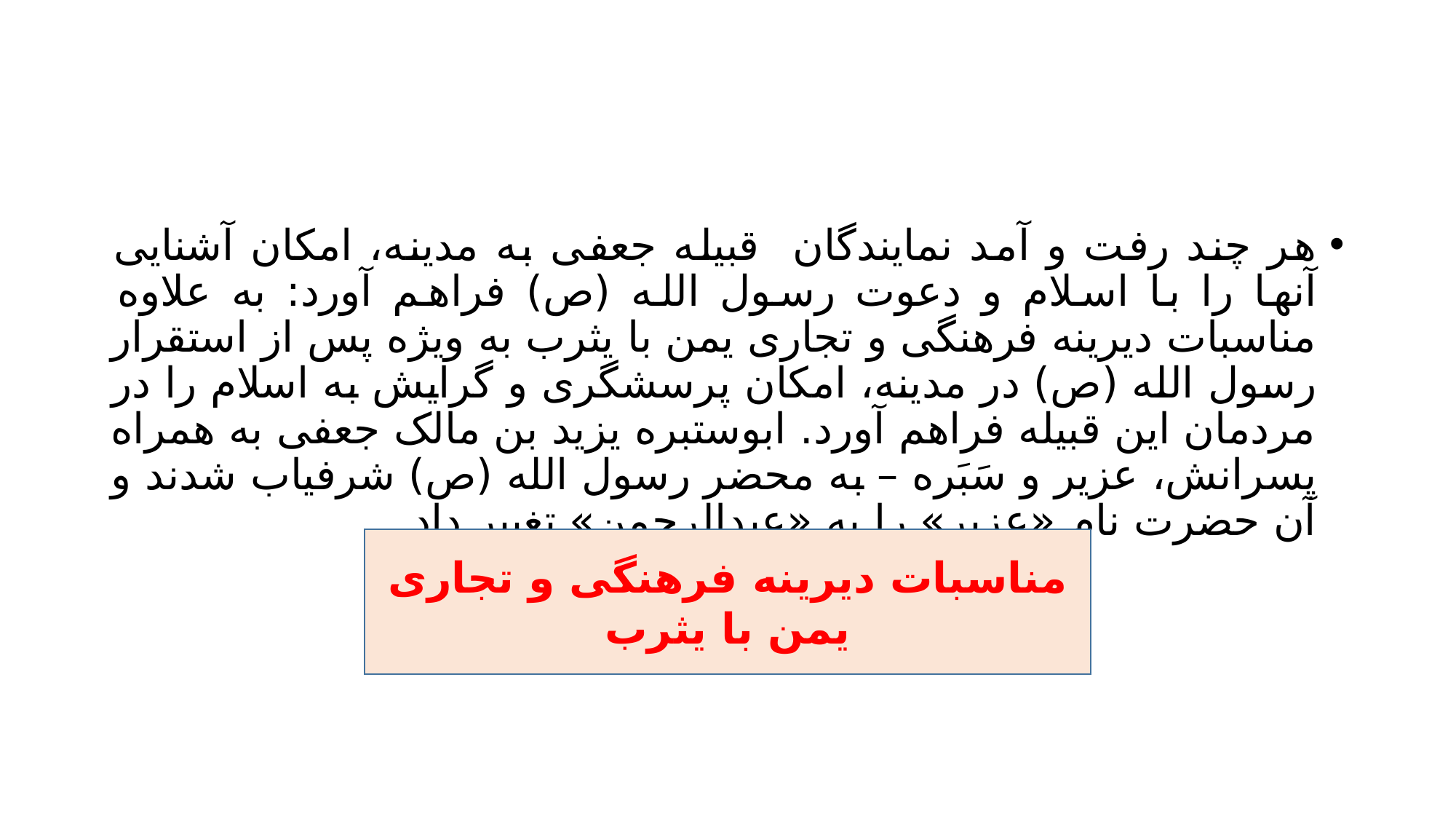

#
هر چند رفت و آمد نمایندگان  قبیله جعفی به مدینه، امکان آشنایی آنها را با اسلام و دعوت رسول الله (ص) فراهم آورد: به علاوه مناسبات دیرینه فرهنگی و تجاری یمن با یثرب به ویژه پس از استقرار رسول الله (ص) در مدینه، امکان پرسشگری و گرایش به اسلام را در مردمان این قبیله فراهم آورد. ابوستبره یزید بن مالک جعفی به همراه پسرانش، عزیر و سَبَره – به محضر رسول الله (ص) شرفیاب شدند و آن حضرت نام «عزیر» را به «عبدالرحمن» تغییر داد

مناسبات دیرینه فرهنگی و تجاری یمن با یثرب